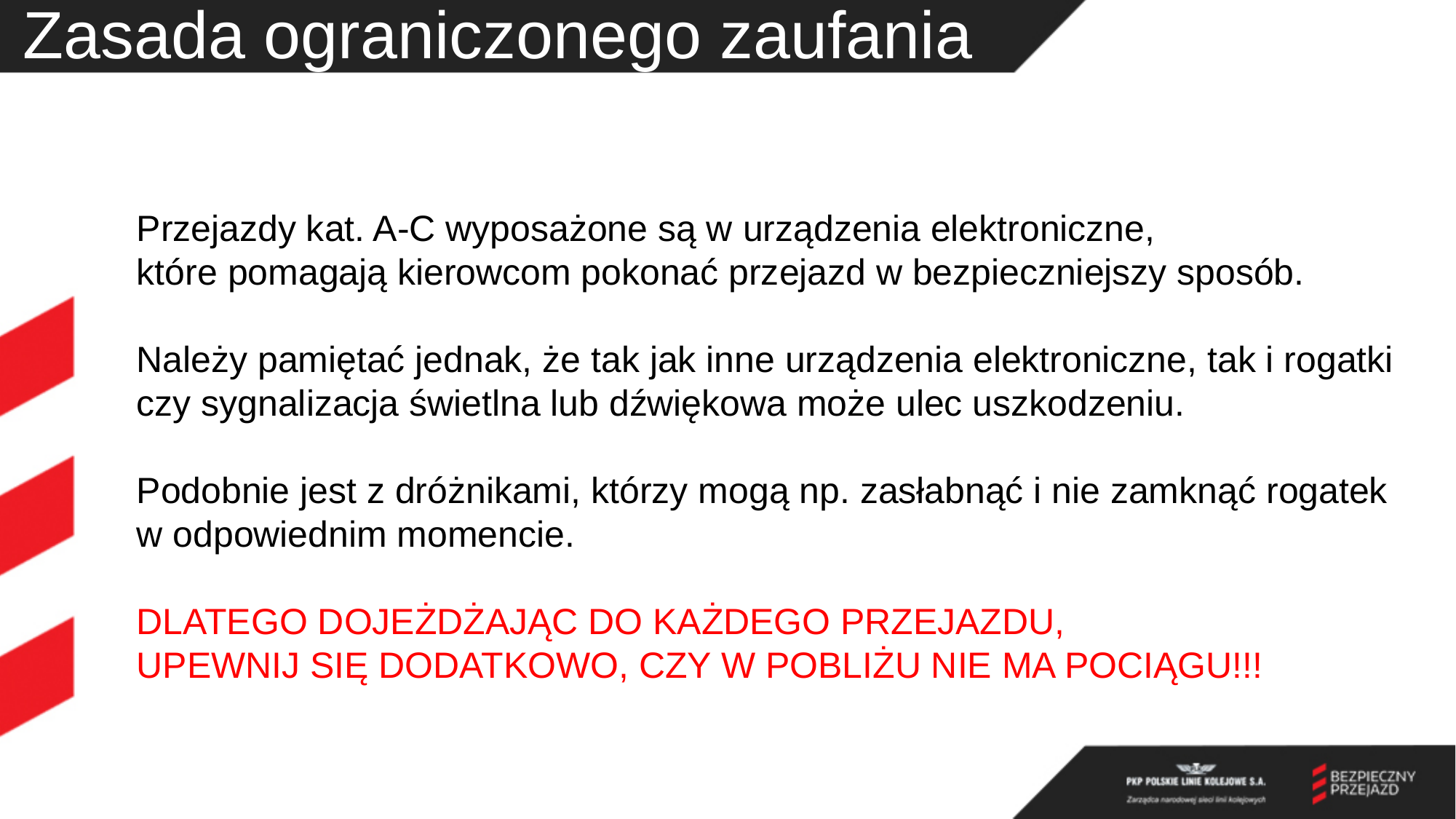

Zasada ograniczonego zaufania
Przejazdy kat. A-C wyposażone są w urządzenia elektroniczne,
które pomagają kierowcom pokonać przejazd w bezpieczniejszy sposób.

Należy pamiętać jednak, że tak jak inne urządzenia elektroniczne, tak i rogatki
czy sygnalizacja świetlna lub dźwiękowa może ulec uszkodzeniu.

Podobnie jest z dróżnikami, którzy mogą np. zasłabnąć i nie zamknąć rogatek
w odpowiednim momencie.

DLATEGO DOJEŻDŻAJĄC DO KAŻDEGO PRZEJAZDU,
UPEWNIJ SIĘ DODATKOWO, CZY W POBLIŻU NIE MA POCIĄGU!!!